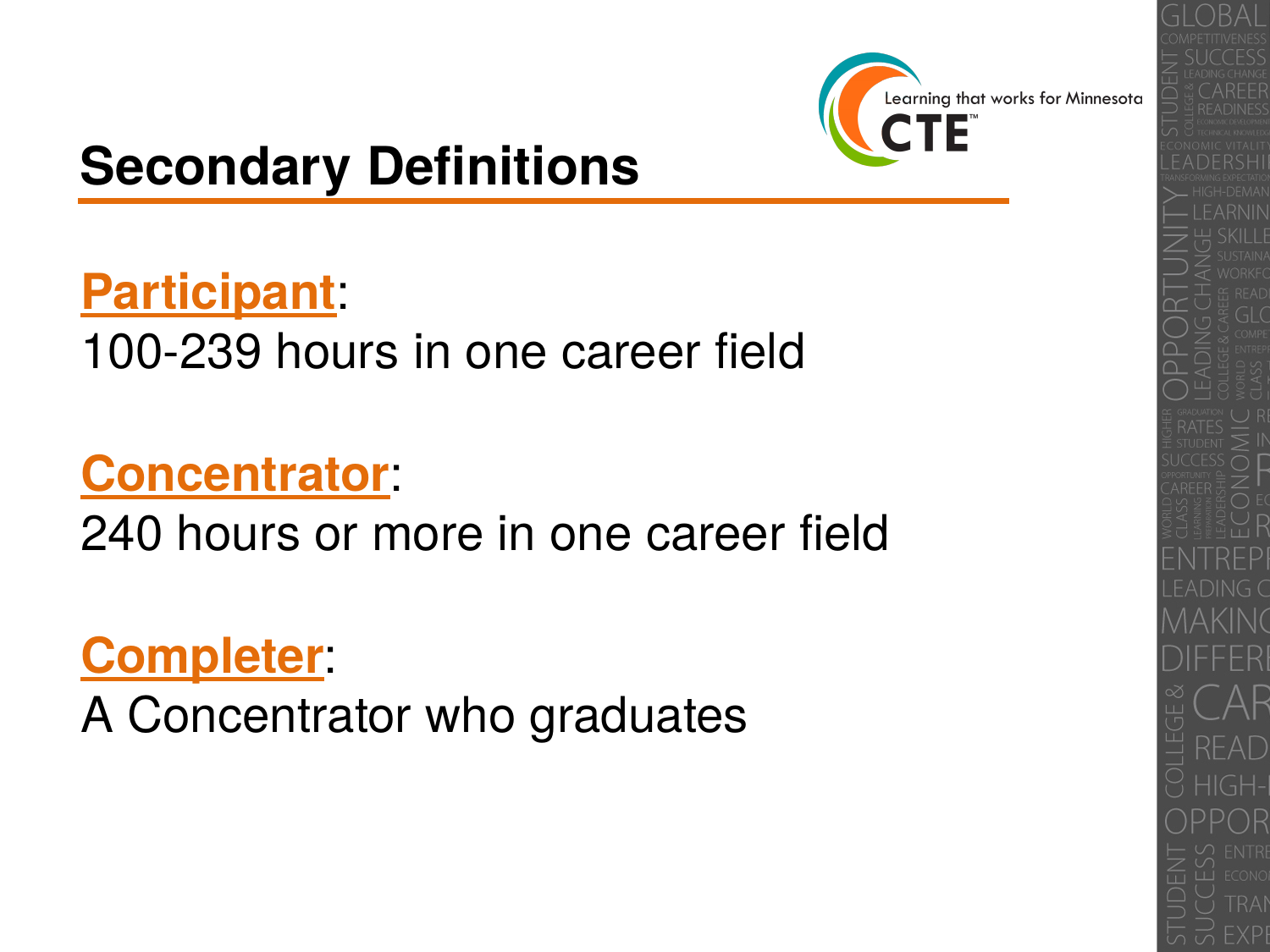

Secondary Definitions
Participant:
100-239 hours in one career field

Concentrator:
240 hours or more in one career field

Completer:
A Concentrator who graduates